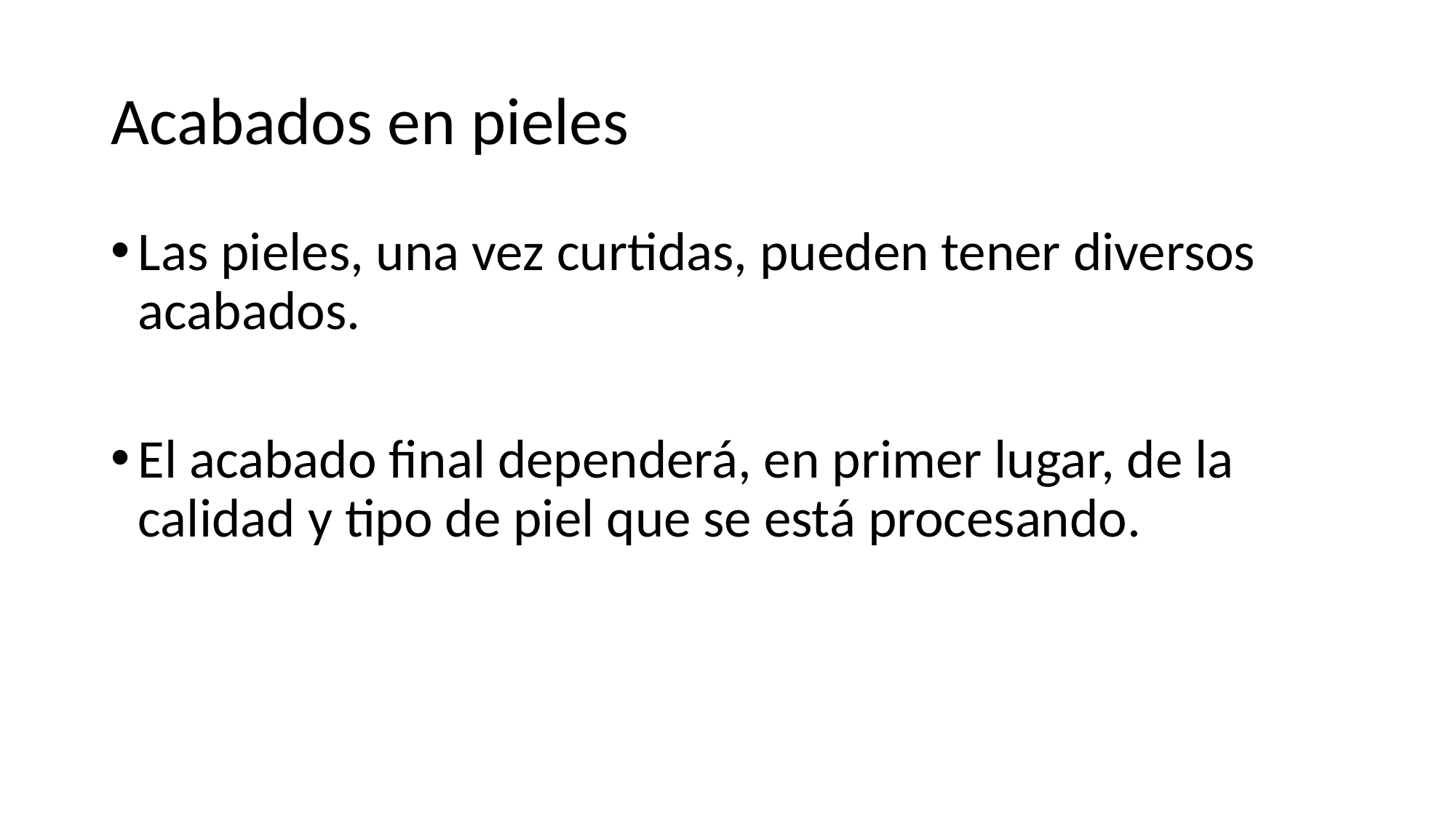

# Acabados en pieles
Las pieles, una vez curtidas, pueden tener diversos acabados.

El acabado final dependerá, en primer lugar, de la calidad y tipo de piel que se está procesando.